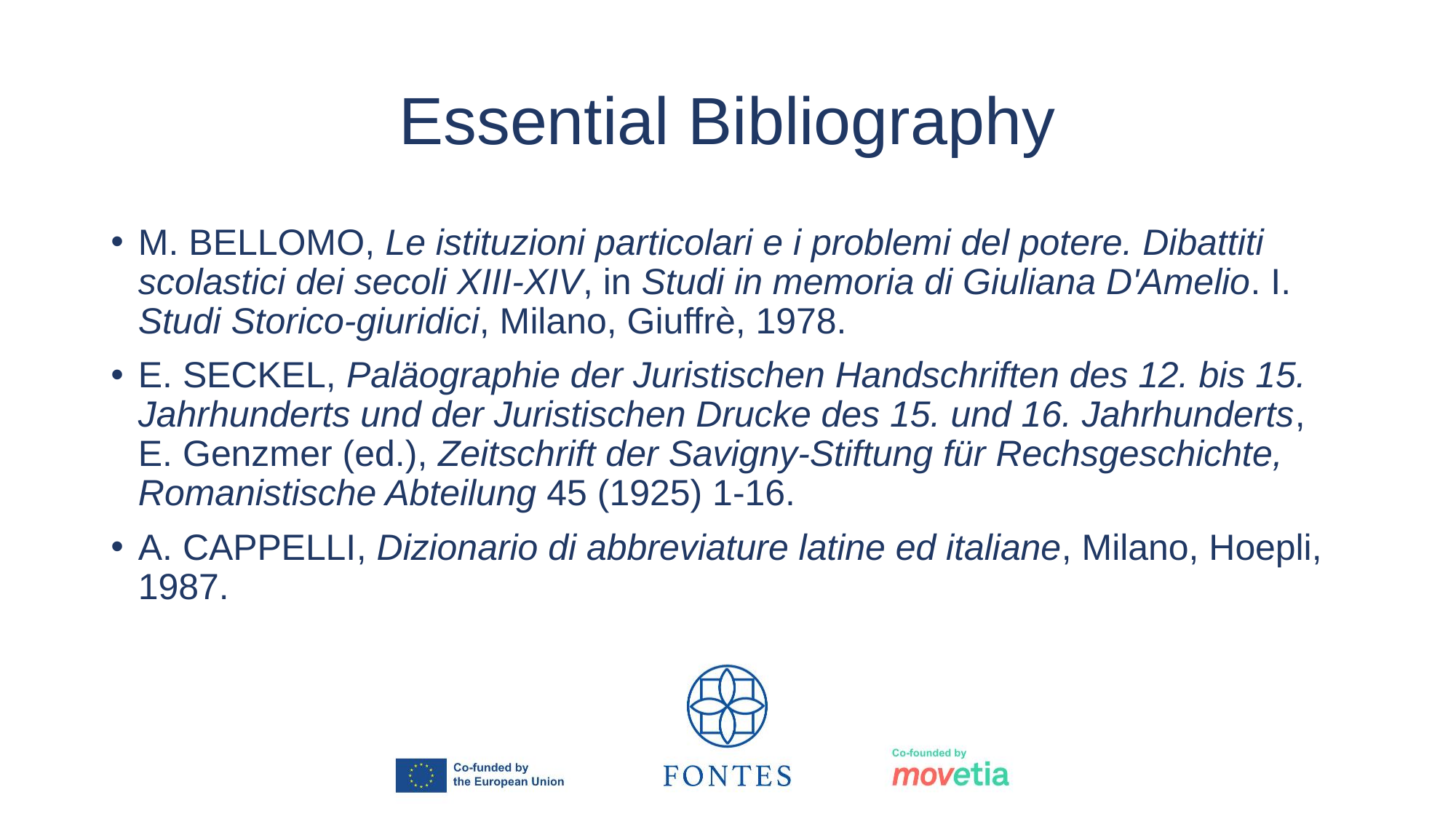

# Essential Bibliography
M. Bellomo, Le istituzioni particolari e i problemi del potere. Dibattiti scolastici dei secoli XIII-XIV, in Studi in memoria di Giuliana D'Amelio. I. Studi Storico-giuridici, Milano, Giuffrè, 1978.
E. Seckel, Paläographie der Juristischen Handschriften des 12. bis 15. Jahrhunderts und der Juristischen Drucke des 15. und 16. Jahrhunderts, E. Genzmer (ed.), Zeitschrift der Savigny-Stiftung für Rechsgeschichte, Romanistische Abteilung 45 (1925) 1-16.
A. Cappelli, Dizionario di abbreviature latine ed italiane, Milano, Hoepli, 1987.